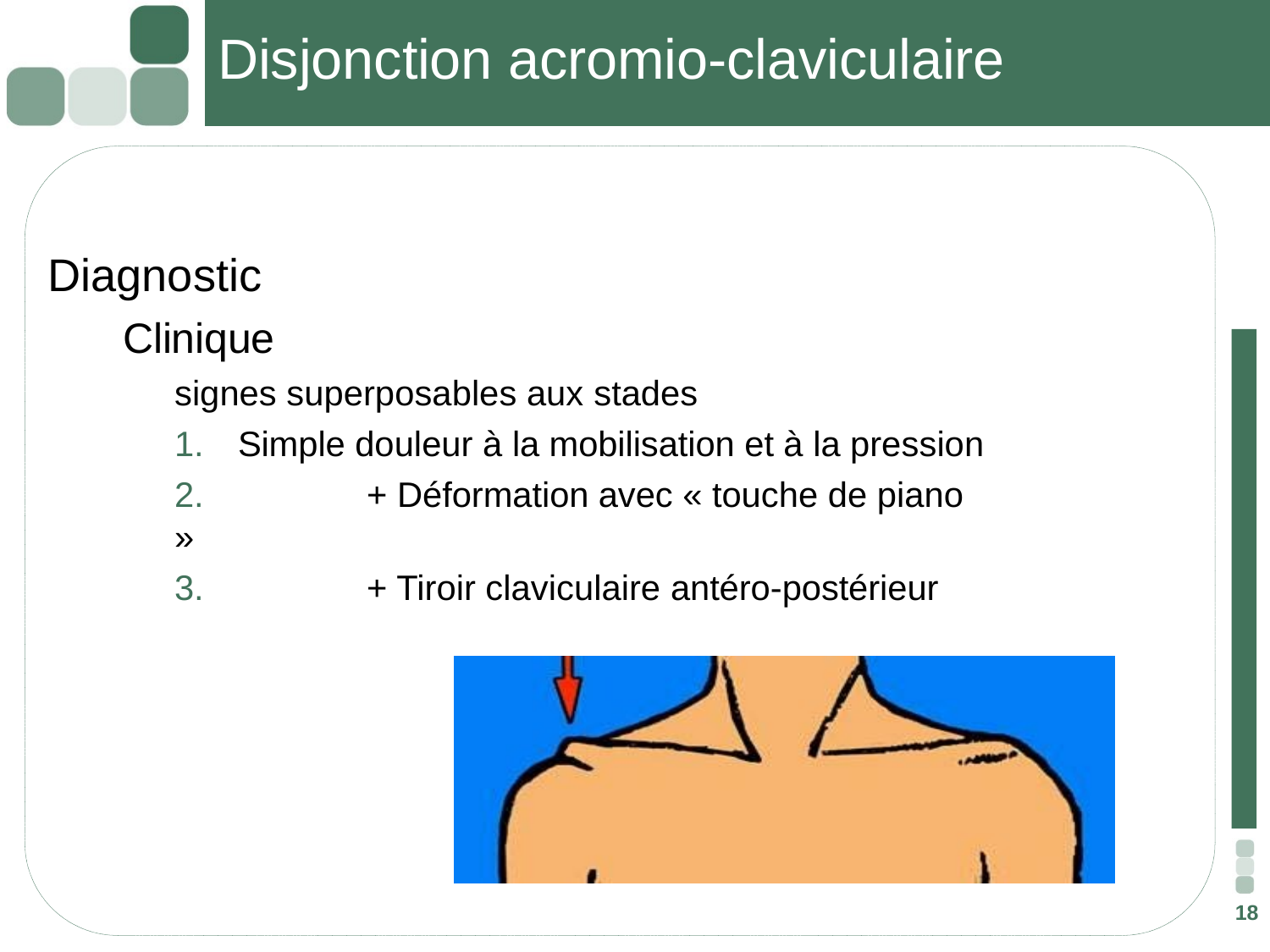

# Disjonction acromio-claviculaire
Diagnostic
 Clinique
signes superposables aux stades
Simple douleur à la mobilisation et à la pression
2.	+ Déformation avec « touche de piano »
3.	+ Tiroir claviculaire antéro-postérieur

18